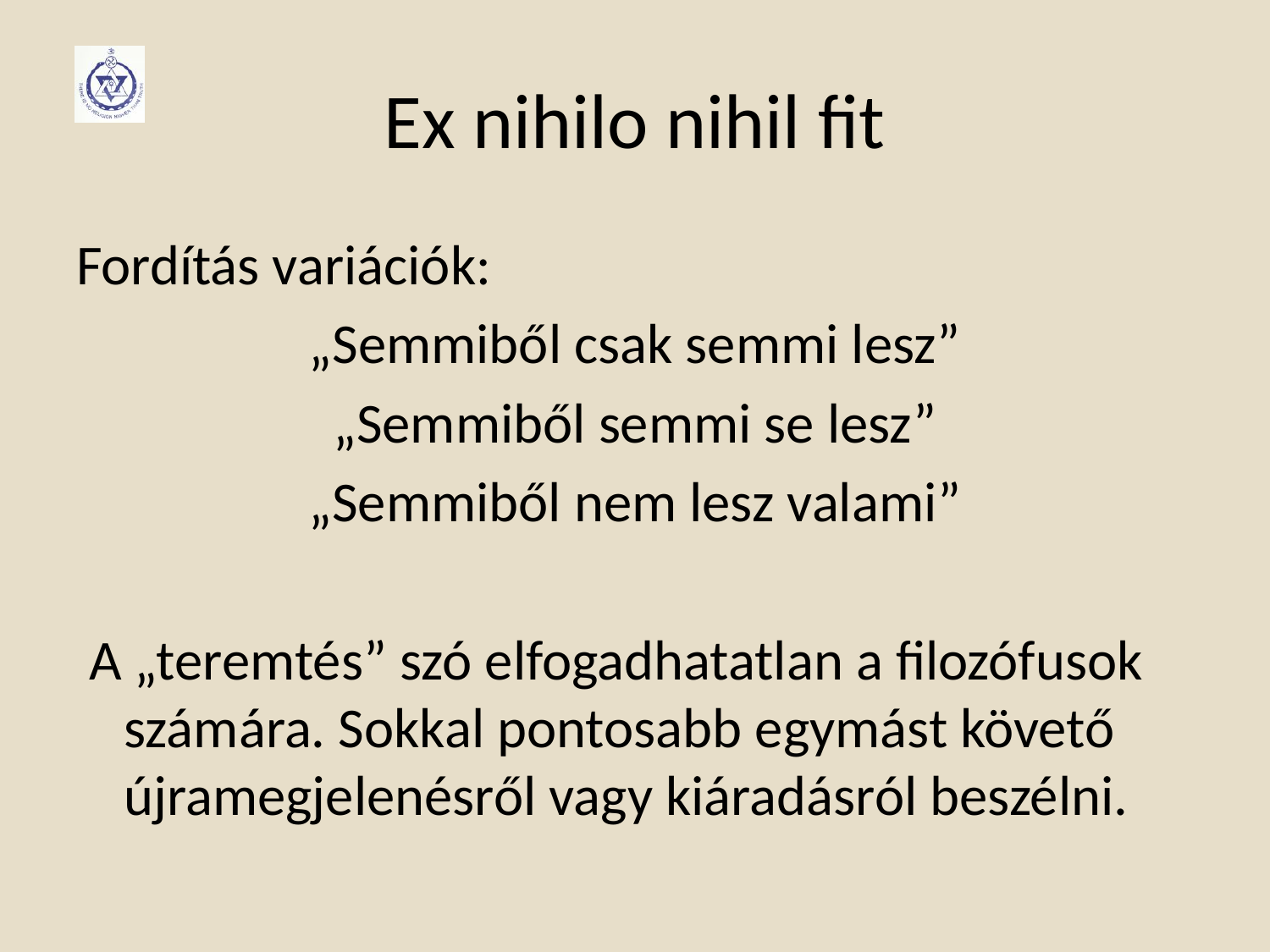

# Ex nihilo nihil fit
Fordítás variációk:
„Semmiből csak semmi lesz”
„Semmiből semmi se lesz”
„Semmiből nem lesz valami”

 A „teremtés” szó elfogadhatatlan a filozófusok számára. Sokkal pontosabb egymást követő újramegjelenésről vagy kiáradásról beszélni.